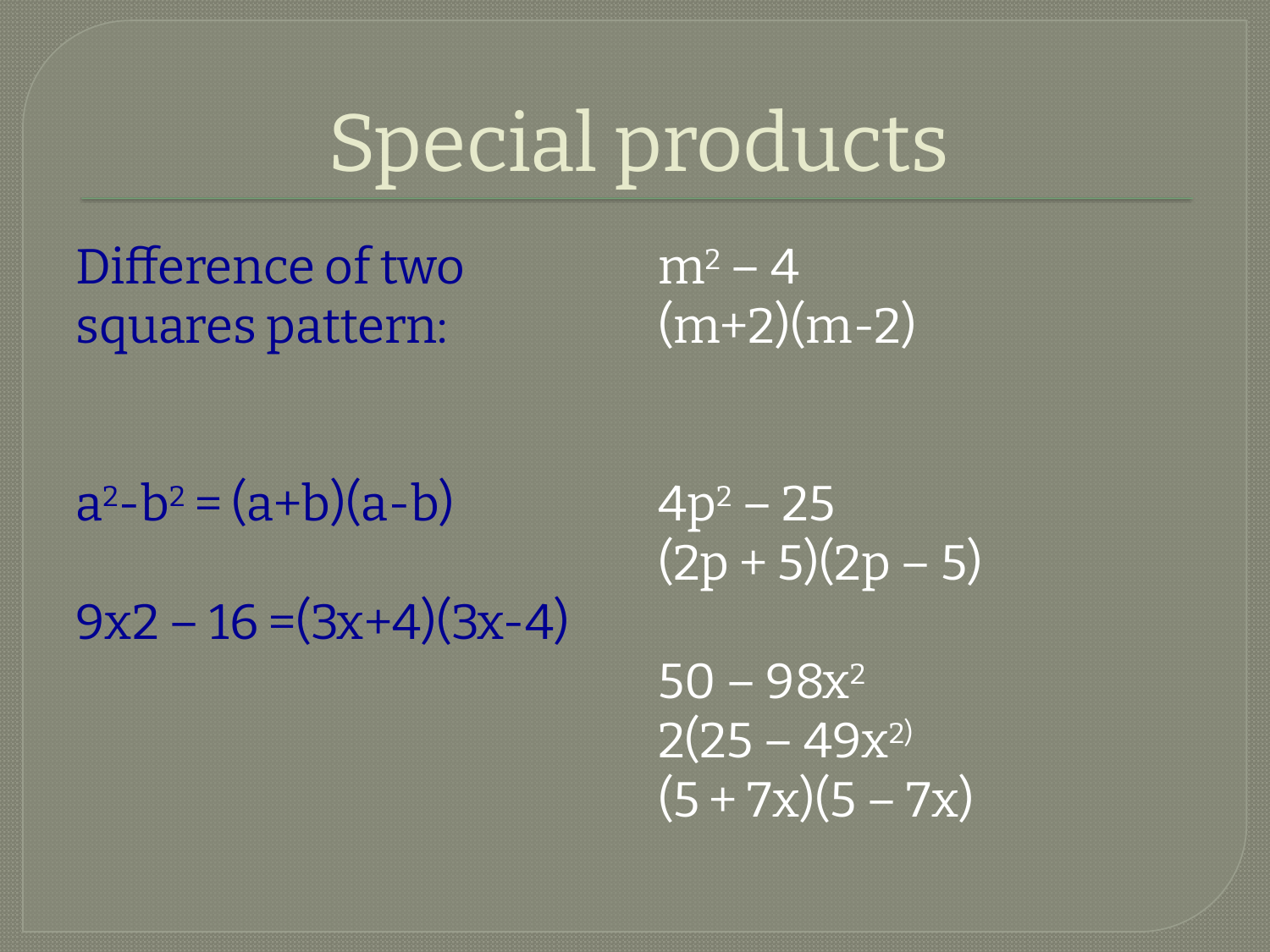

# Special products
Difference of two squares pattern:

a2-b2 = (a+b)(a-b)

9x2 – 16 =(3x+4)(3x-4)

m2 – 4
(m+2)(m-2)

4p2 – 25
(2p + 5)(2p – 5)

50 – 98x2
2(25 – 49x2)
(5 + 7x)(5 – 7x)